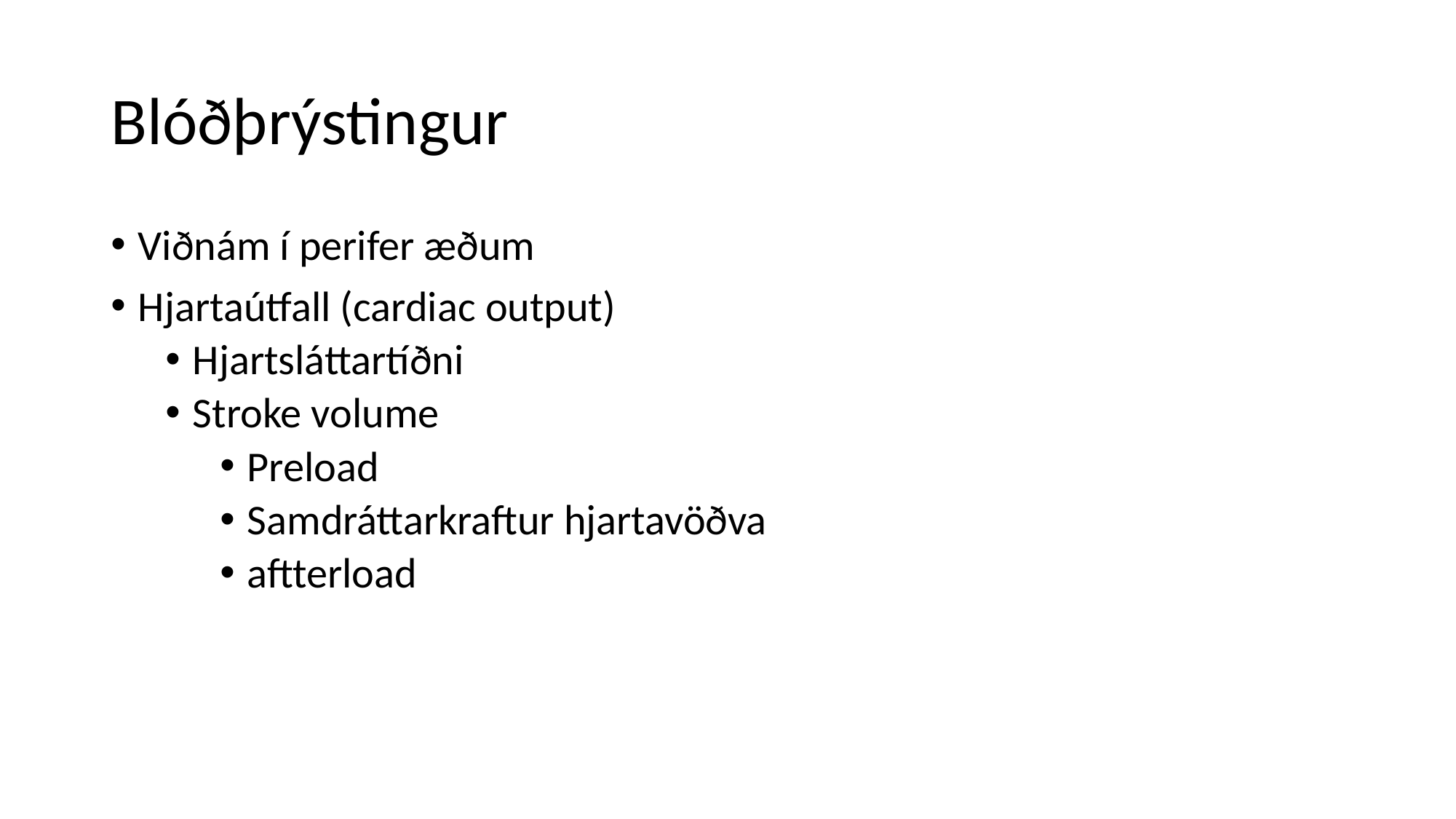

# Blóðþrýstingur
Viðnám í perifer æðum
Hjartaútfall (cardiac output)
Hjartsláttartíðni
Stroke volume
Preload
Samdráttarkraftur hjartavöðva
aftterload